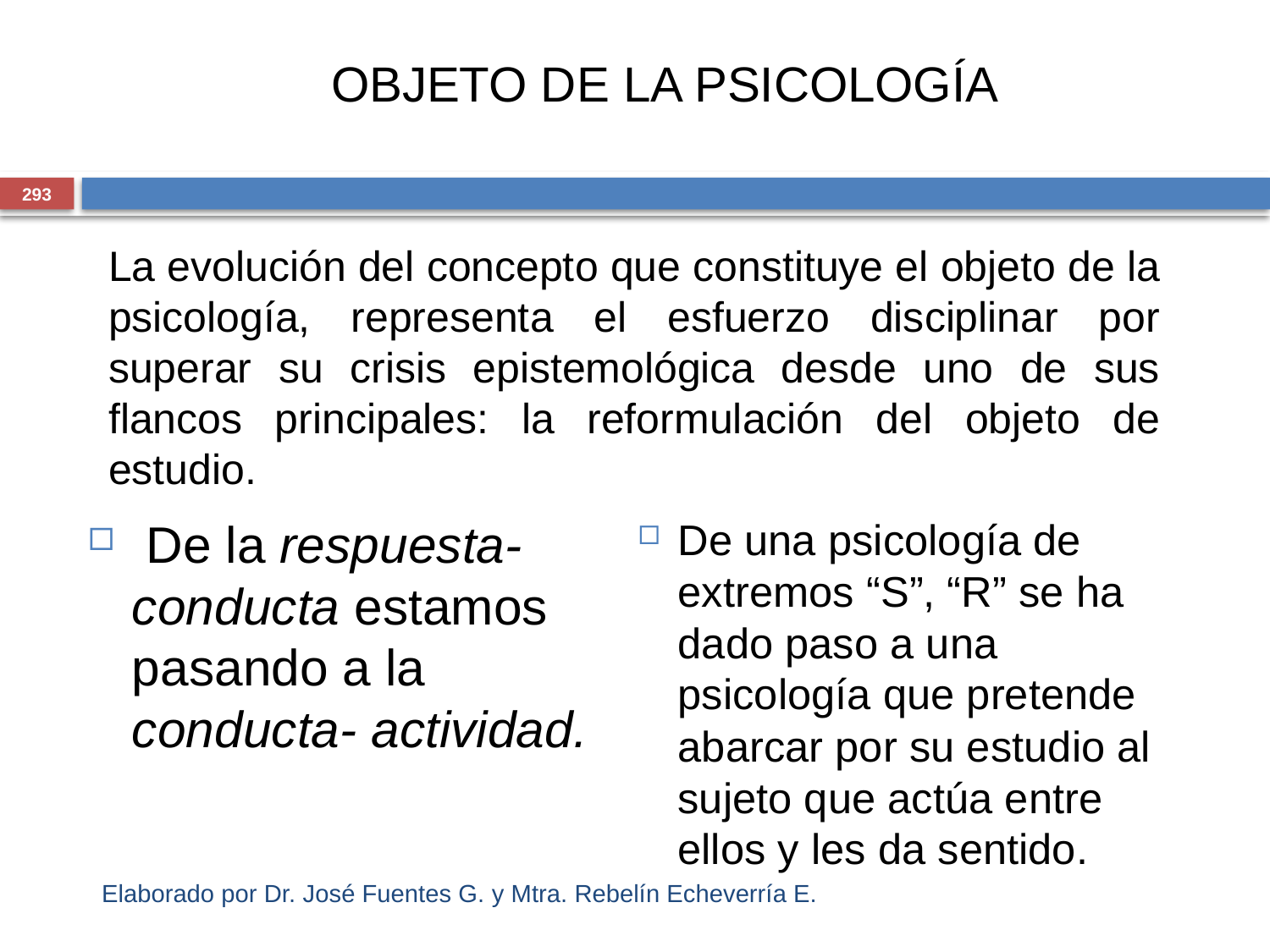

OBJETO DE LA PSICOLOGÍA
293
# La evolución del concepto que constituye el objeto de la psicología, representa el esfuerzo disciplinar por superar su crisis epistemológica desde uno de sus flancos principales: la reformulación del objeto de estudio.
 De la respuesta-conducta estamos pasando a la conducta- actividad.
De una psicología de extremos “S”, “R” se ha dado paso a una psicología que pretende abarcar por su estudio al sujeto que actúa entre ellos y les da sentido.
Elaborado por Dr. José Fuentes G. y Mtra. Rebelín Echeverría E.